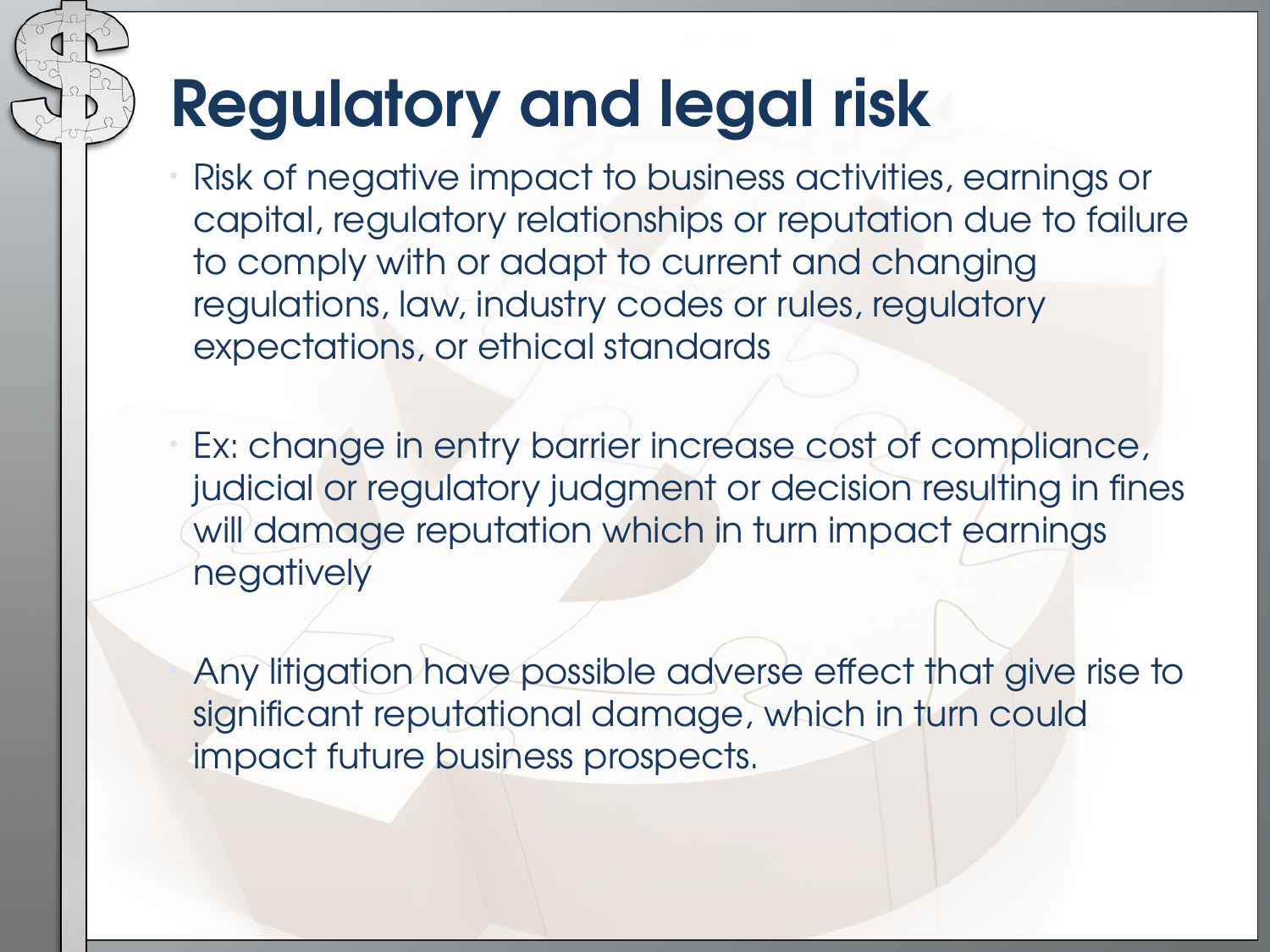

# Regulatory and legal risk
Risk of negative impact to business activities, earnings or capital, regulatory relationships or reputation due to failure to comply with or adapt to current and changing regulations, law, industry codes or rules, regulatory expectations, or ethical standards

Ex: change in entry barrier increase cost of compliance, judicial or regulatory judgment or decision resulting in fines will damage reputation which in turn impact earnings negatively

Any litigation have possible adverse effect that give rise to significant reputational damage, which in turn could impact future business prospects.